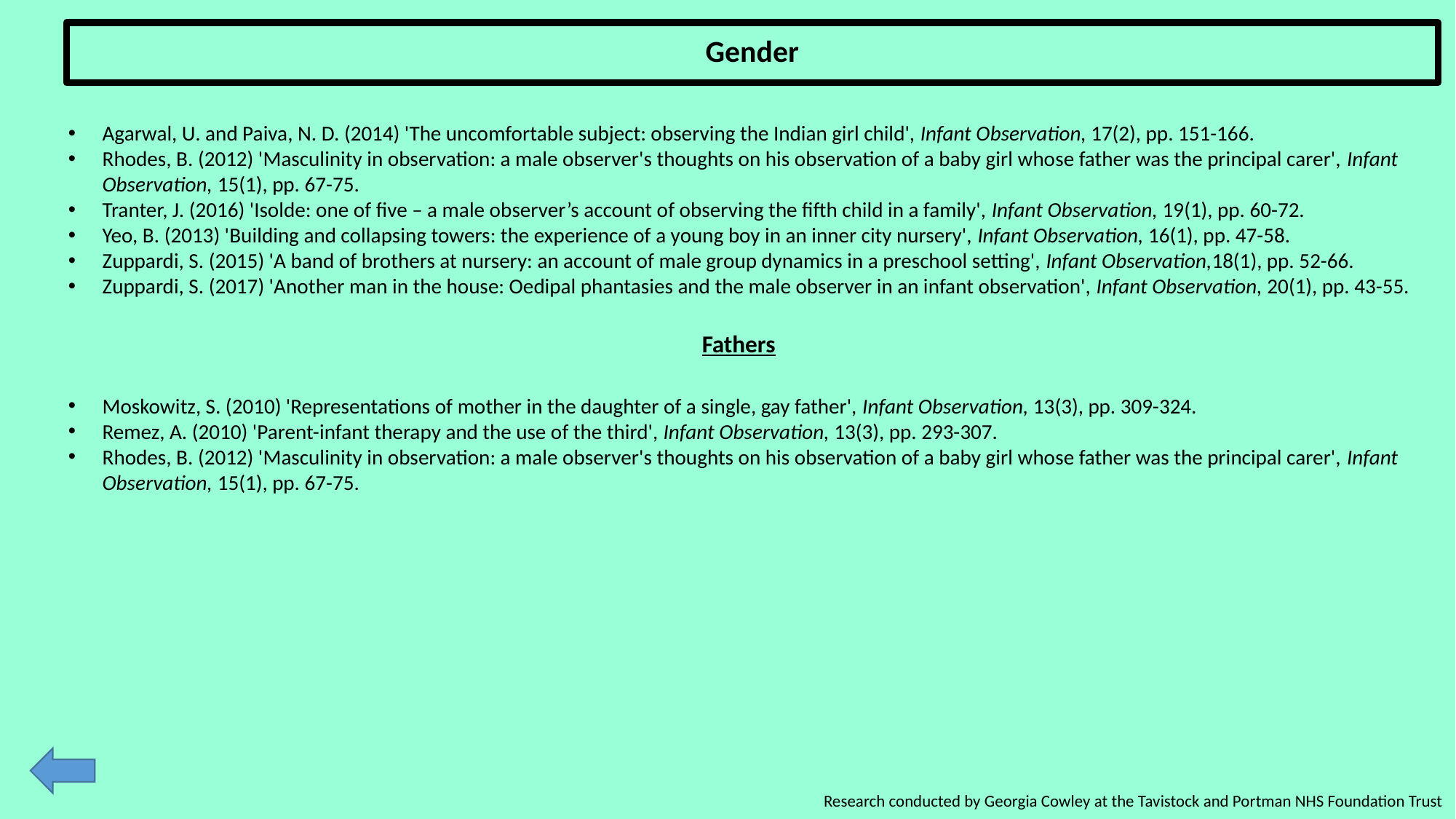

Gender
Agarwal, U. and Paiva, N. D. (2014) 'The uncomfortable subject: observing the Indian girl child', Infant Observation, 17(2), pp. 151-166.
Rhodes, B. (2012) 'Masculinity in observation: a male observer's thoughts on his observation of a baby girl whose father was the principal carer', Infant Observation, 15(1), pp. 67-75.
Tranter, J. (2016) 'Isolde: one of five – a male observer’s account of observing the fifth child in a family', Infant Observation, 19(1), pp. 60-72.
Yeo, B. (2013) 'Building and collapsing towers: the experience of a young boy in an inner city nursery', Infant Observation, 16(1), pp. 47-58.
Zuppardi, S. (2015) 'A band of brothers at nursery: an account of male group dynamics in a preschool setting', Infant Observation,18(1), pp. 52-66.
Zuppardi, S. (2017) 'Another man in the house: Oedipal phantasies and the male observer in an infant observation', Infant Observation, 20(1), pp. 43-55.

# Fathers
Moskowitz, S. (2010) 'Representations of mother in the daughter of a single, gay father', Infant Observation, 13(3), pp. 309-324.
Remez, A. (2010) 'Parent-infant therapy and the use of the third', Infant Observation, 13(3), pp. 293-307.
Rhodes, B. (2012) 'Masculinity in observation: a male observer's thoughts on his observation of a baby girl whose father was the principal carer', Infant Observation, 15(1), pp. 67-75.

Research conducted by Georgia Cowley at the Tavistock and Portman NHS Foundation Trust